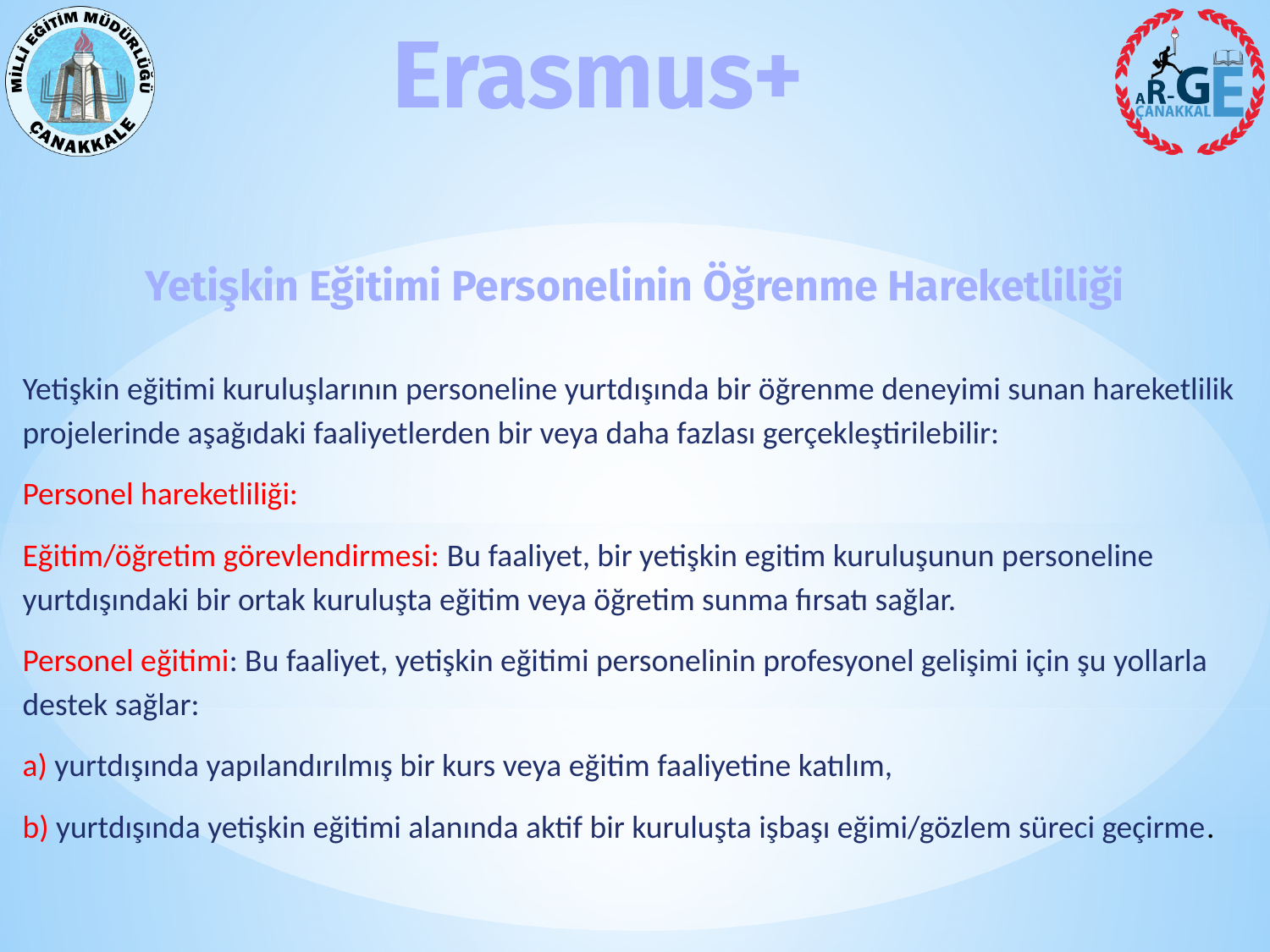

Yetişkin Eğitimi Personelinin Öğrenme Hareketliliği
Yetişkin eğitimi kuruluşlarının personeline yurtdışında bir öğrenme deneyimi sunan hareketlilik projelerinde aşağıdaki faaliyetlerden bir veya daha fazlası gerçekleştirilebilir:
Personel hareketliliği:
Eğitim/öğretim görevlendirmesi: Bu faaliyet, bir yetişkin egitim kuruluşunun personeline yurtdışındaki bir ortak kuruluşta eğitim veya öğretim sunma fırsatı sağlar.
Personel eğitimi: Bu faaliyet, yetişkin eğitimi personelinin profesyonel gelişimi için şu yollarla destek sağlar:
a) yurtdışında yapılandırılmış bir kurs veya eğitim faaliyetine katılım,
b) yurtdışında yetişkin eğitimi alanında aktif bir kuruluşta işbaşı eğimi/gözlem süreci geçirme.